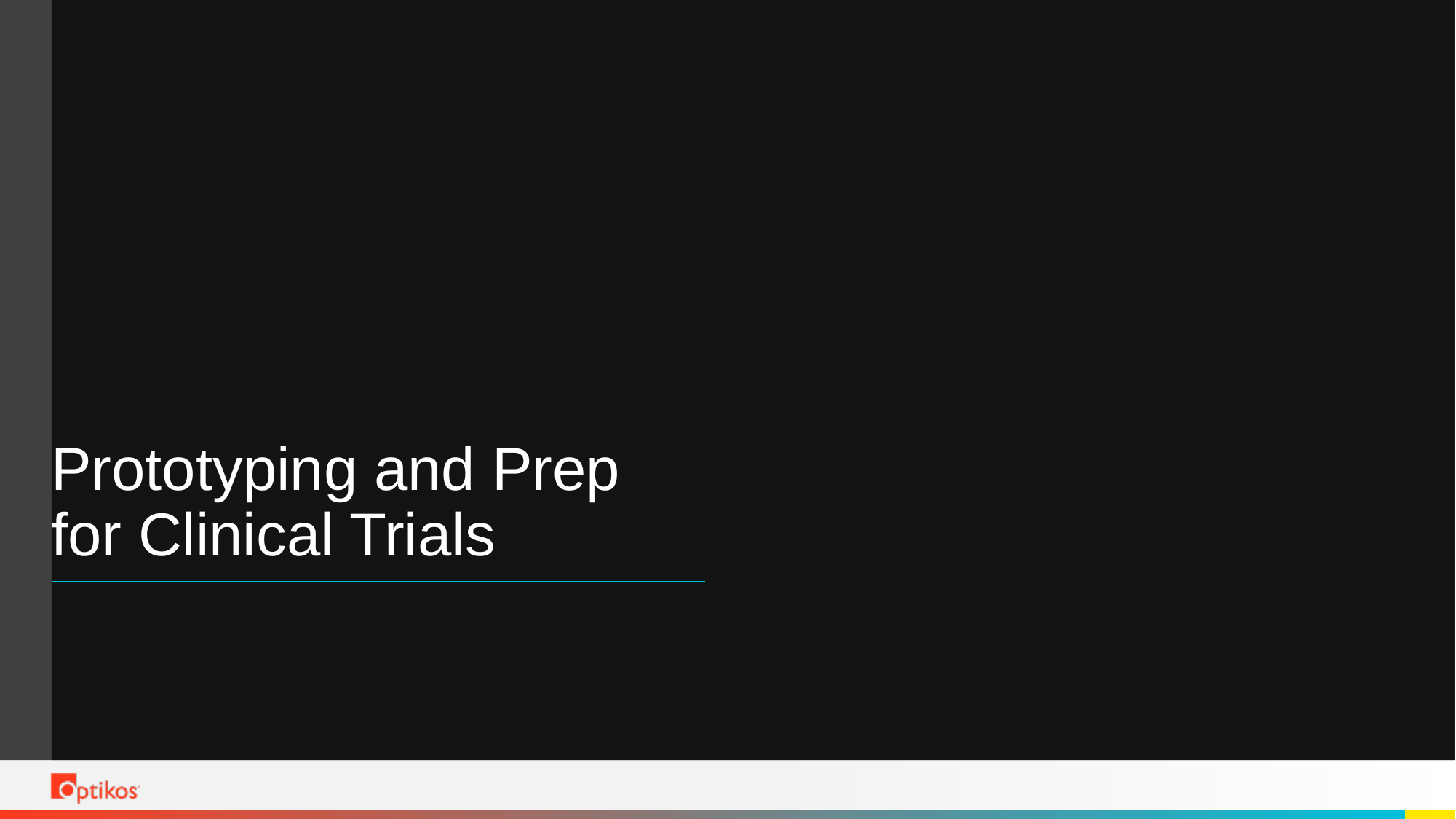

# Prototyping and Prep for Clinical Trials